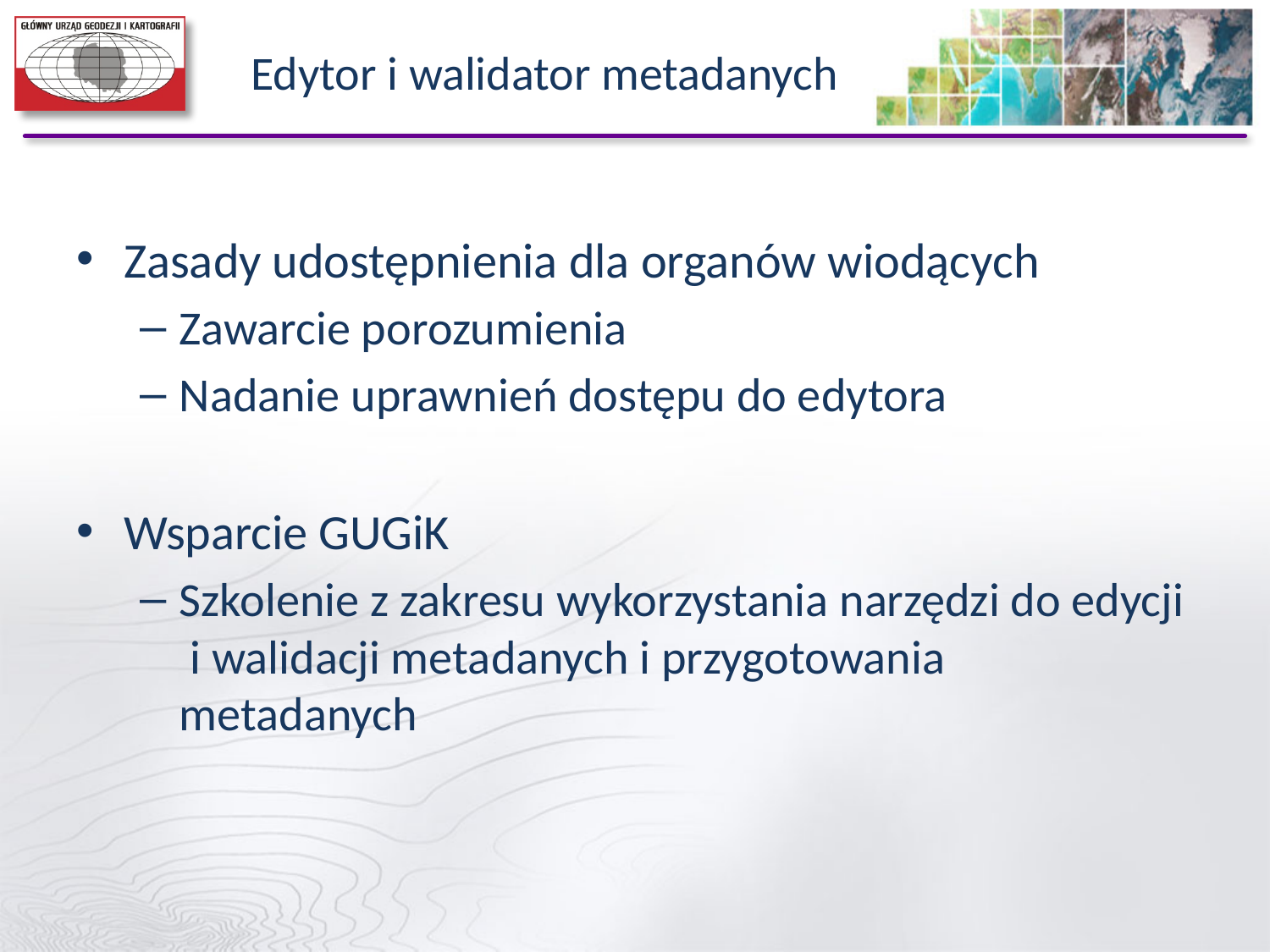

# Edytor i walidator metadanych
Zasady udostępnienia dla organów wiodących
Zawarcie porozumienia
Nadanie uprawnień dostępu do edytora

Wsparcie GUGiK
Szkolenie z zakresu wykorzystania narzędzi do edycji  i walidacji metadanych i przygotowania metadanych